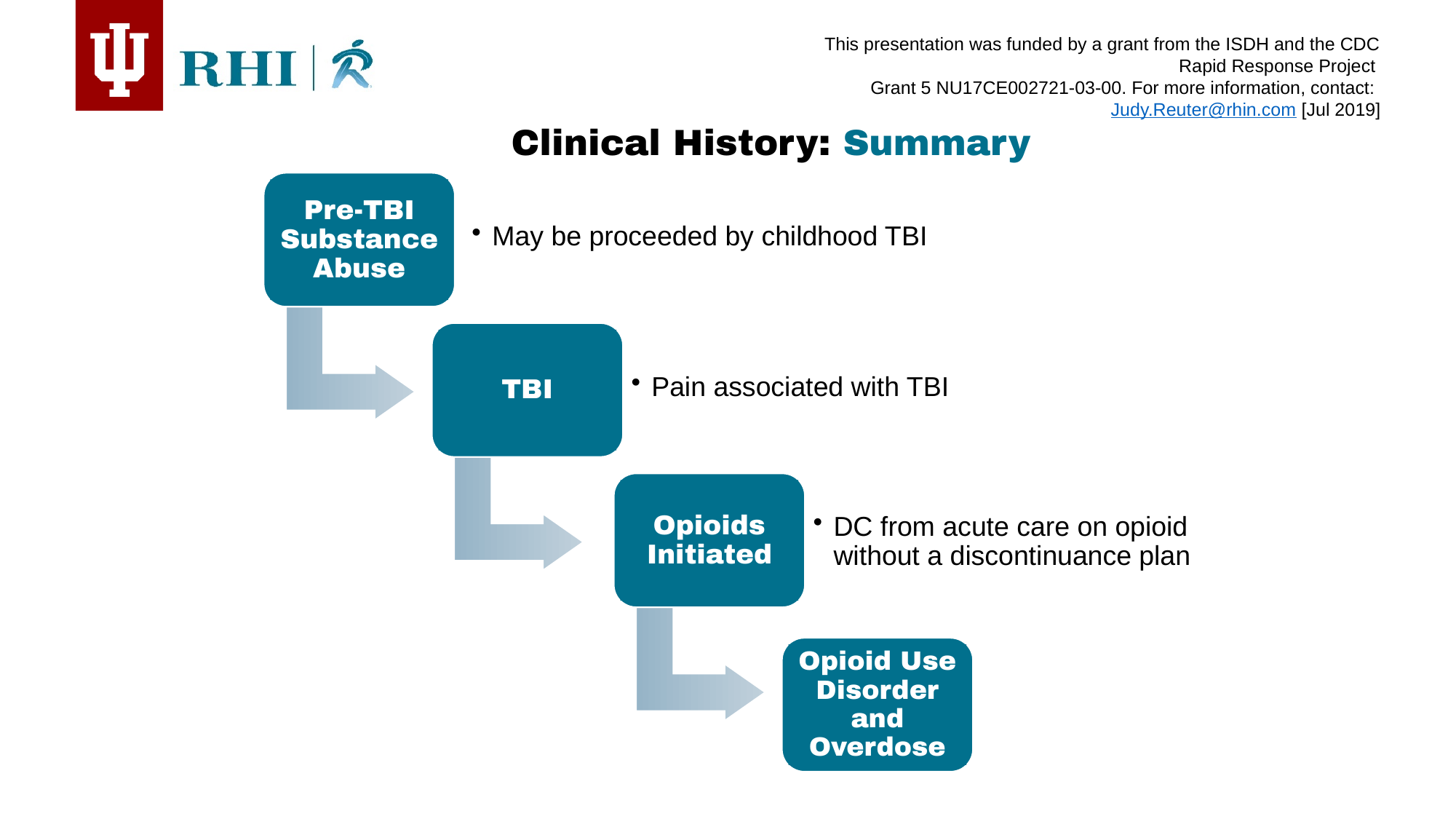

Clinical History: Summary

Pre-TBI Substance Abuse
May be proceeded by childhood TBI

TBI

Pain associated with TBI

Opioids Initiated

DC from acute care on opioid without a discontinuance plan

Opioid Use Disorder and Overdose